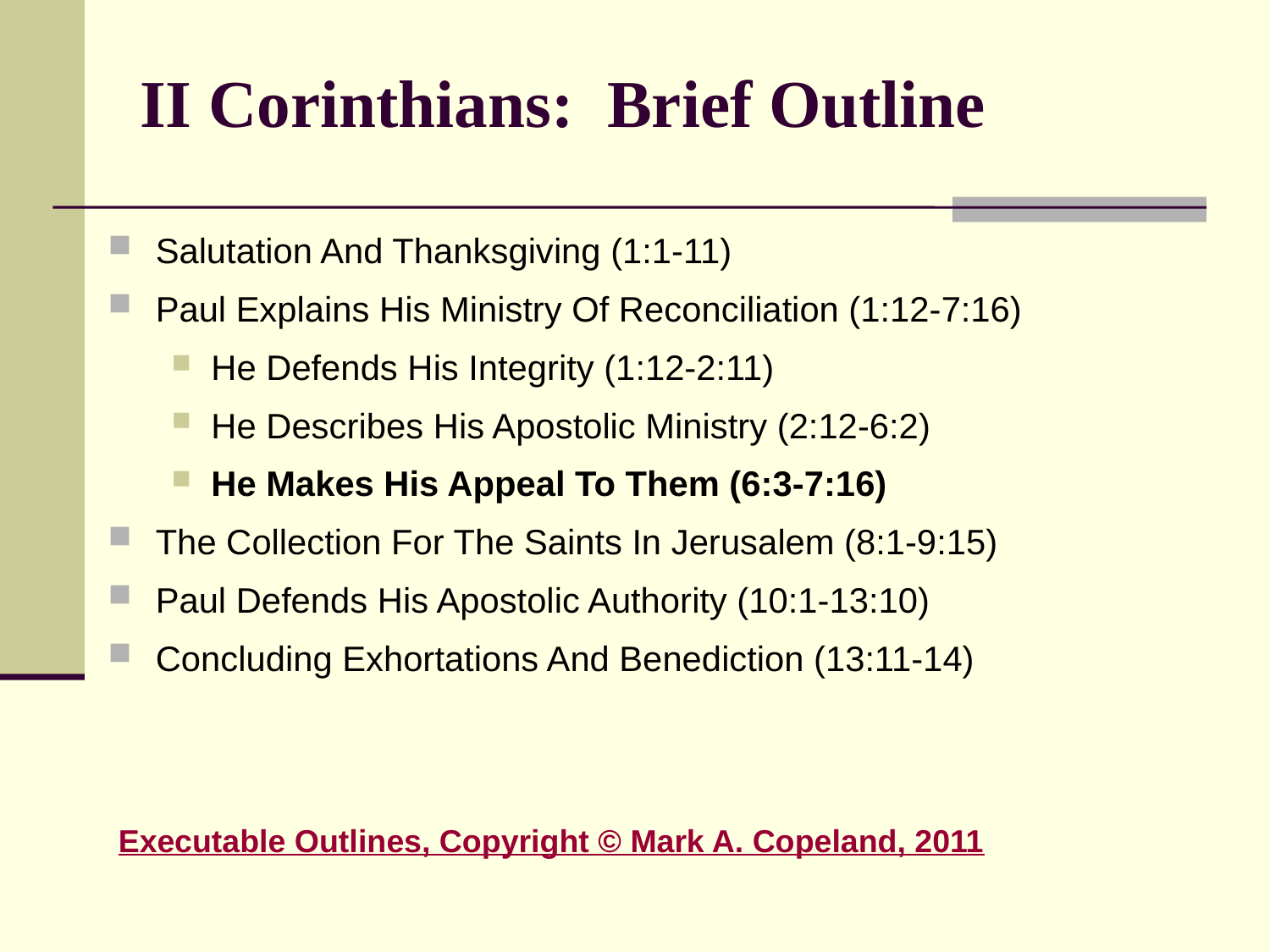

# II Corinthians:  Brief Outline
Salutation And Thanksgiving (1:1-11)
Paul Explains His Ministry Of Reconciliation (1:12-7:16)
He Defends His Integrity (1:12-2:11)
He Describes His Apostolic Ministry (2:12-6:2)
He Makes His Appeal To Them (6:3-7:16)
The Collection For The Saints In Jerusalem (8:1-9:15)
Paul Defends His Apostolic Authority (10:1-13:10)
Concluding Exhortations And Benediction (13:11-14)
Executable Outlines, Copyright © Mark A. Copeland, 2011